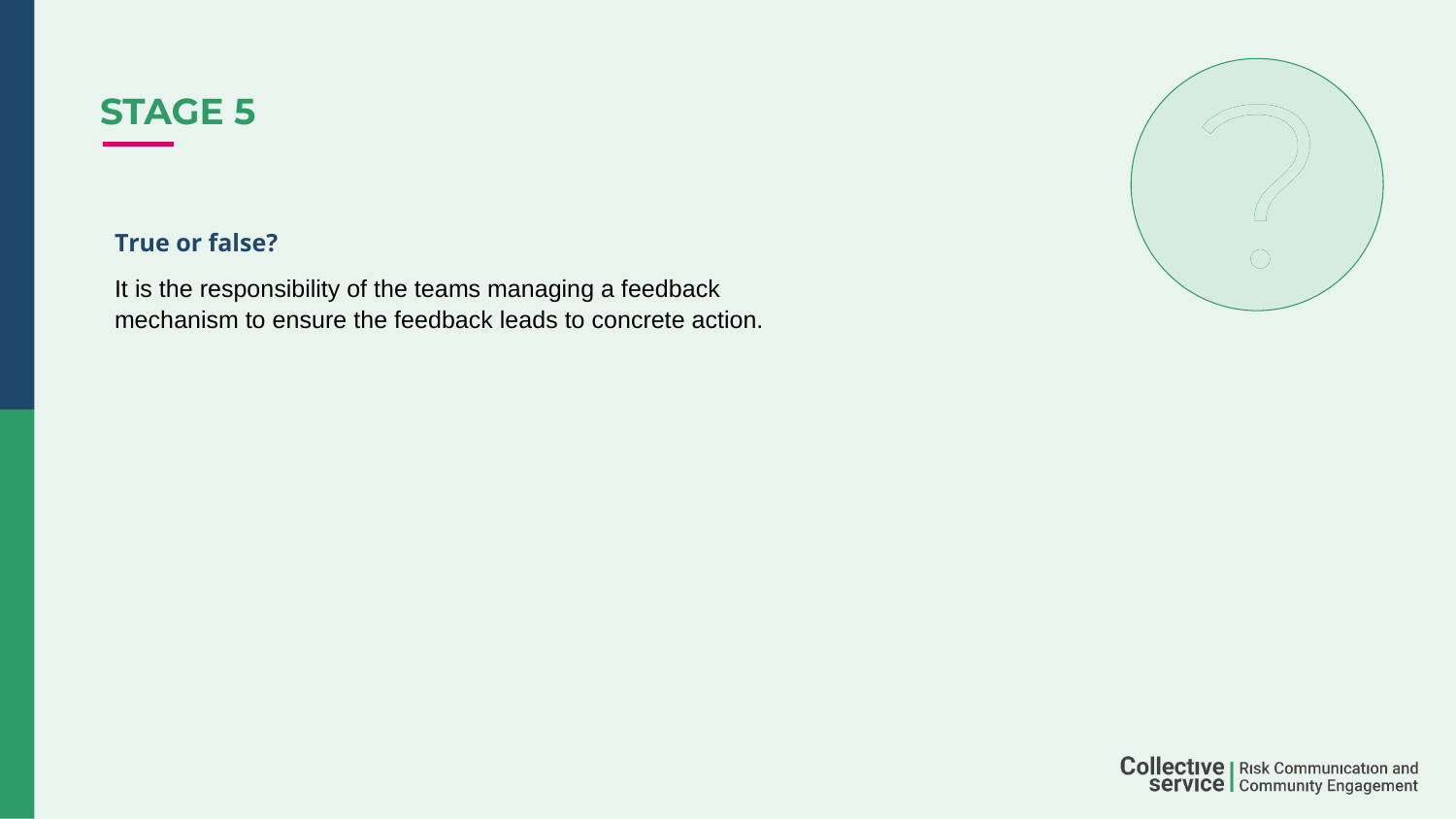

# STAGE 5
True or false?
It is the responsibility of the teams managing a feedback mechanism to ensure the feedback leads to concrete action.